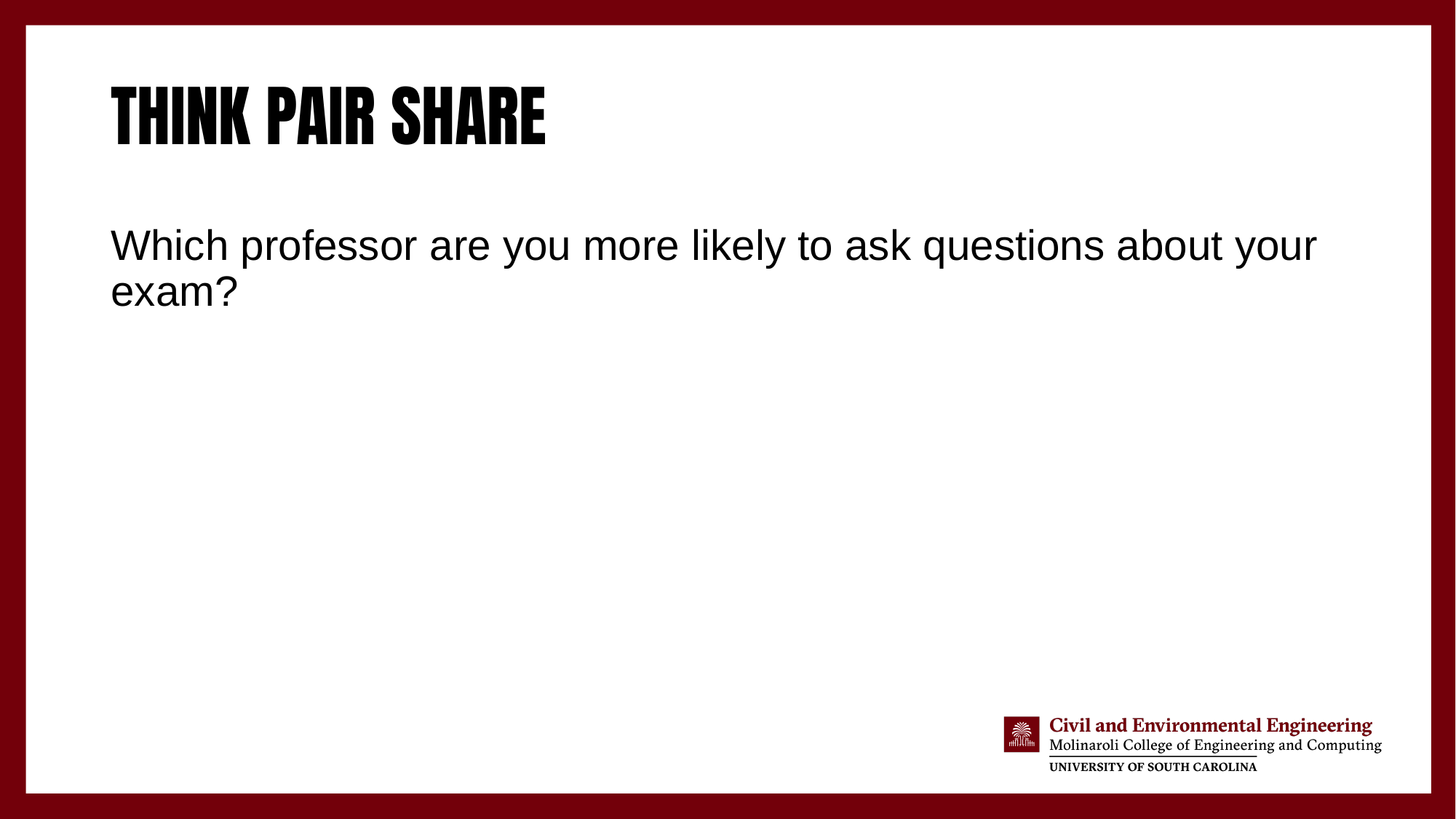

# Think Pair Share
Which professor are you more likely to ask questions about your exam?